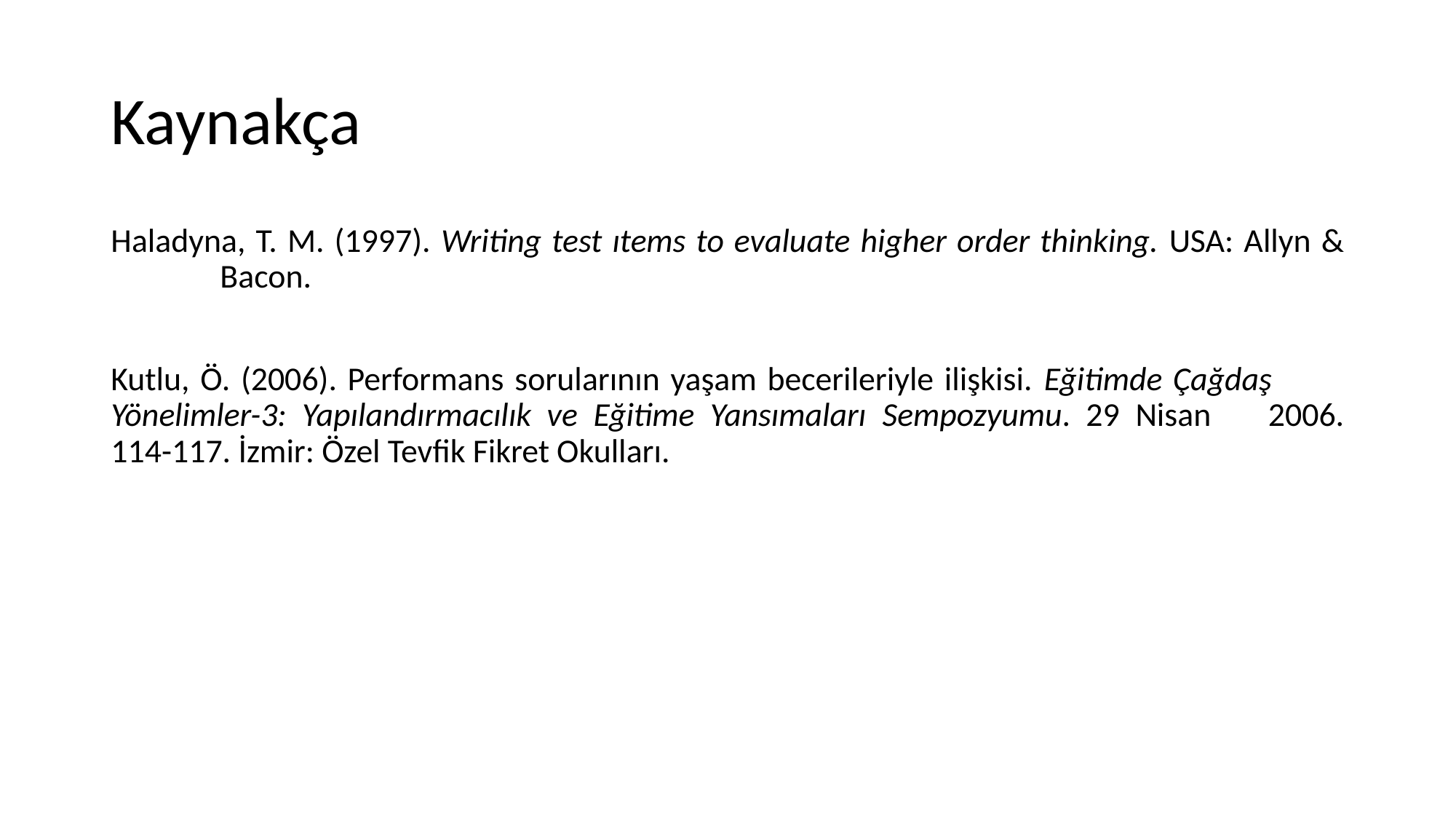

# Kaynakça
Haladyna, T. M. (1997). Writing test ıtems to evaluate higher order thinking. USA: Allyn & 	Bacon.

Kutlu, Ö. (2006). Performans sorularının yaşam becerileriyle ilişkisi. Eğitimde Çağdaş 	Yönelimler-3: Yapılandırmacılık ve Eğitime Yansımaları Sempozyumu. 29 Nisan 	2006. 114-117. İzmir: Özel Tevfik Fikret Okulları.